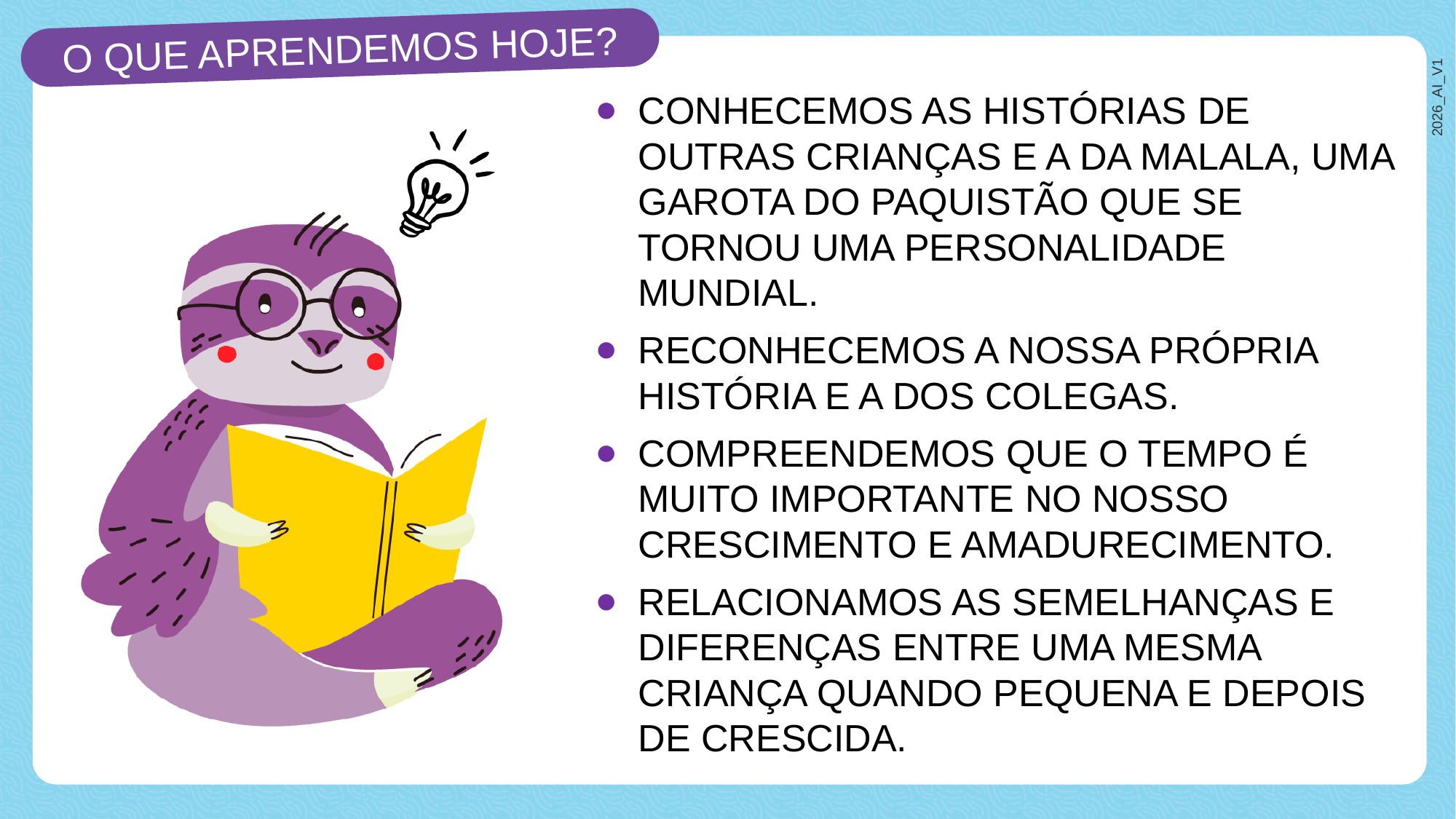

CONHECEMOS AS HISTÓRIAS DE OUTRAS CRIANÇAS E A DA MALALA, UMA GAROTA DO PAQUISTÃO QUE SE TORNOU UMA PERSONALIDADE MUNDIAL.
RECONHECEMOS A NOSSA PRÓPRIA HISTÓRIA E A DOS COLEGAS.
COMPREENDEMOS QUE O TEMPO É MUITO IMPORTANTE NO NOSSO CRESCIMENTO E AMADURECIMENTO.
RELACIONAMOS AS SEMELHANÇAS E DIFERENÇAS ENTRE UMA MESMA CRIANÇA QUANDO PEQUENA E DEPOIS DE CRESCIDA.